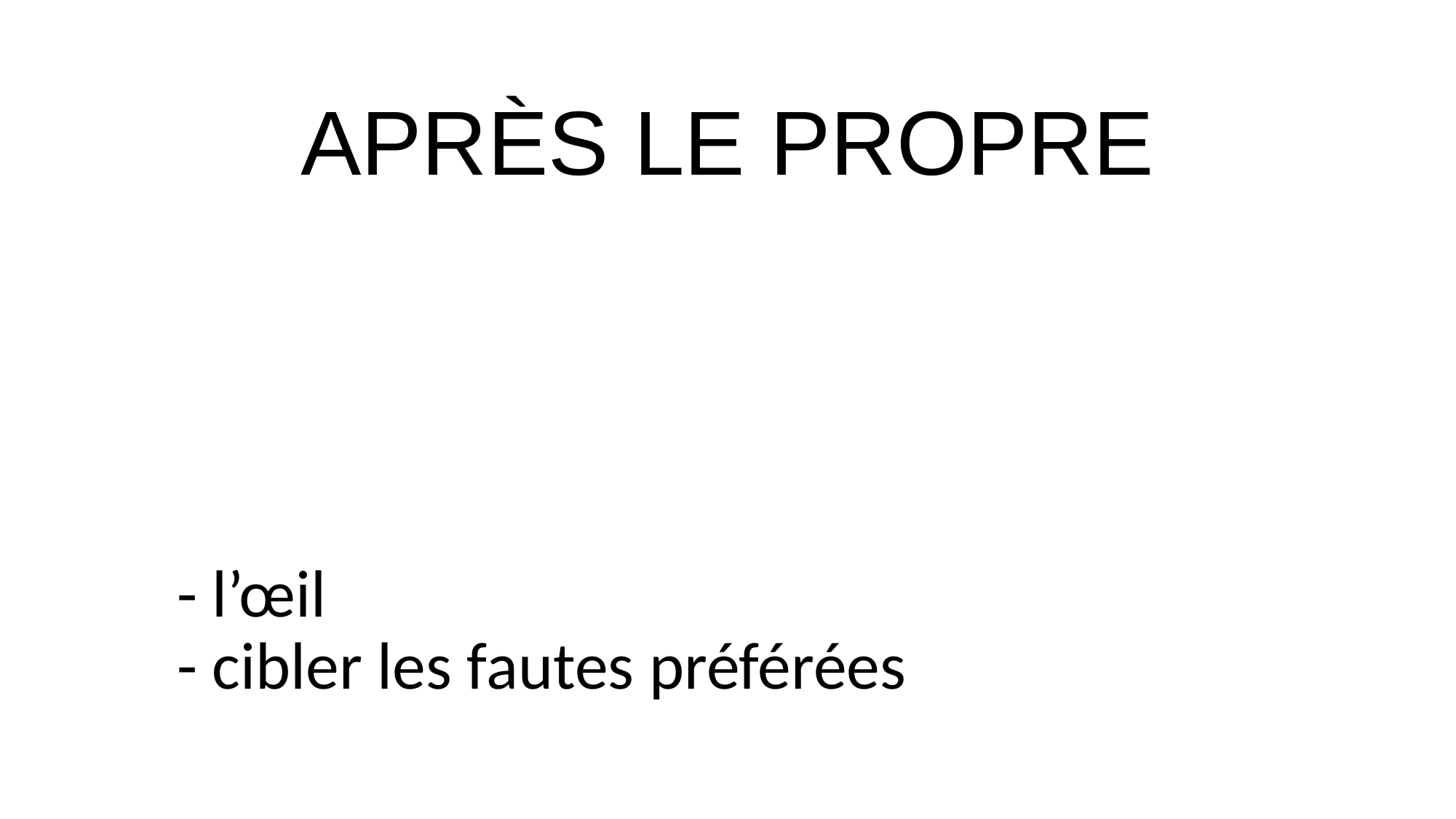

APRÈS LE PROPRE
# - l’œil - cibler les fautes préférées